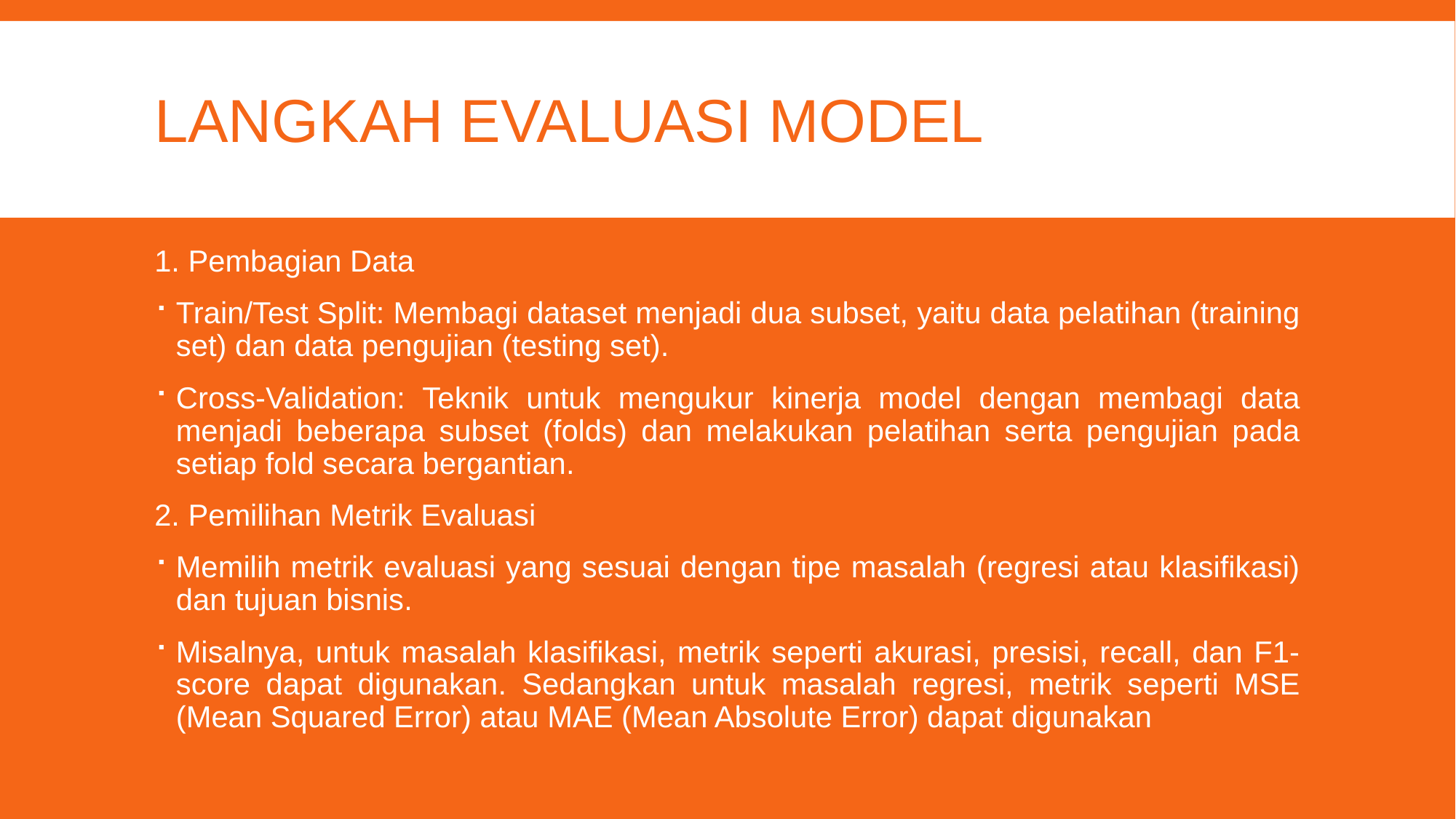

# Langkah evaluasi model
1. Pembagian Data
Train/Test Split: Membagi dataset menjadi dua subset, yaitu data pelatihan (training set) dan data pengujian (testing set).
Cross-Validation: Teknik untuk mengukur kinerja model dengan membagi data menjadi beberapa subset (folds) dan melakukan pelatihan serta pengujian pada setiap fold secara bergantian.
2. Pemilihan Metrik Evaluasi
Memilih metrik evaluasi yang sesuai dengan tipe masalah (regresi atau klasifikasi) dan tujuan bisnis.
Misalnya, untuk masalah klasifikasi, metrik seperti akurasi, presisi, recall, dan F1-score dapat digunakan. Sedangkan untuk masalah regresi, metrik seperti MSE (Mean Squared Error) atau MAE (Mean Absolute Error) dapat digunakan